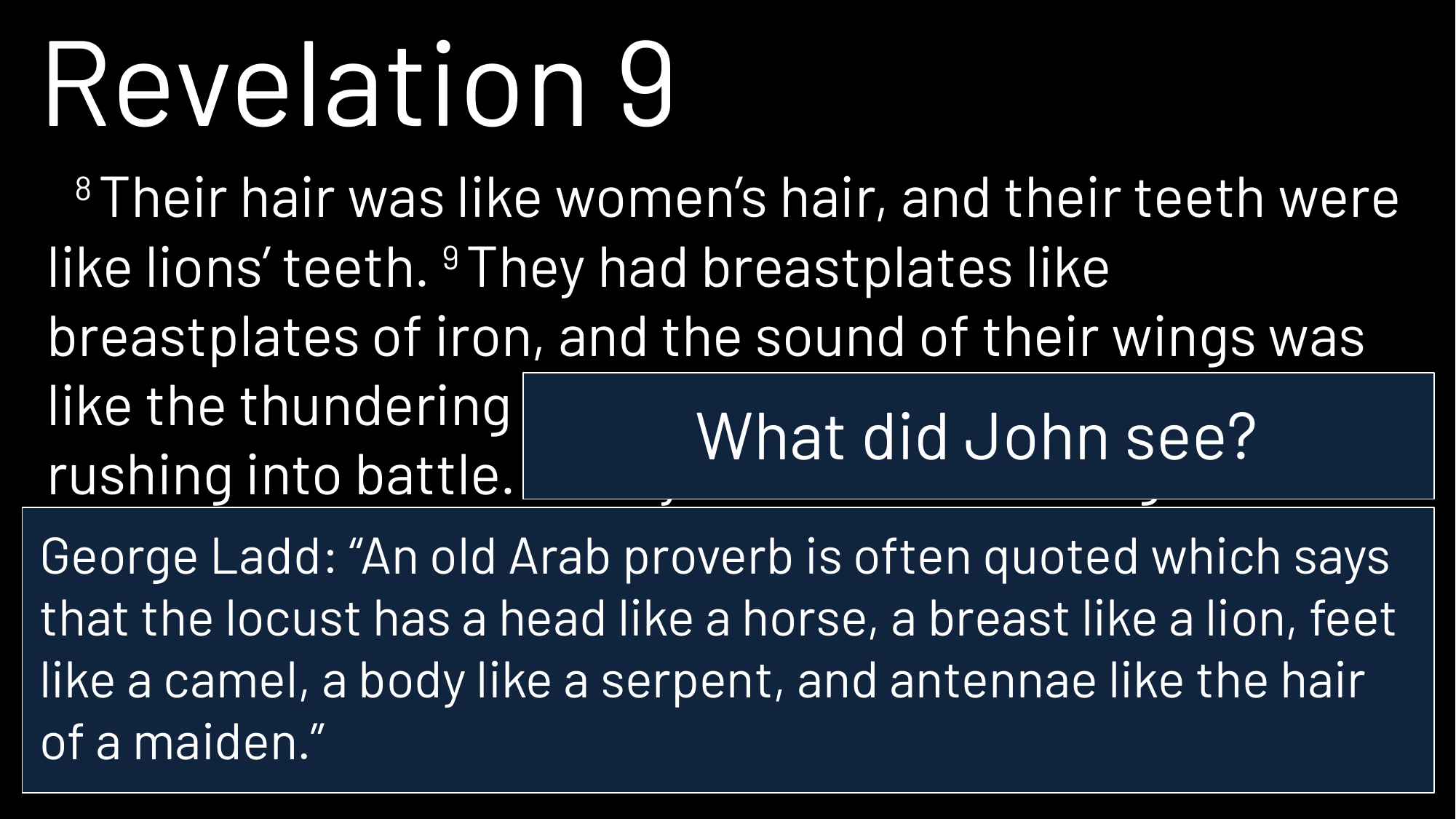

Revelation 9
8 Their hair was like women’s hair, and their teeth were like lions’ teeth. 9 They had breastplates like breastplates of iron, and the sound of their wings was like the thundering of many horses and chariots rushing into battle. 10 They had tails with stingers.

What did John see?

George Ladd: “An old Arab proverb is often quoted which says that the locust has a head like a horse, a breast like a lion, feet like a camel, a body like a serpent, and antennae like the hair of a maiden.”